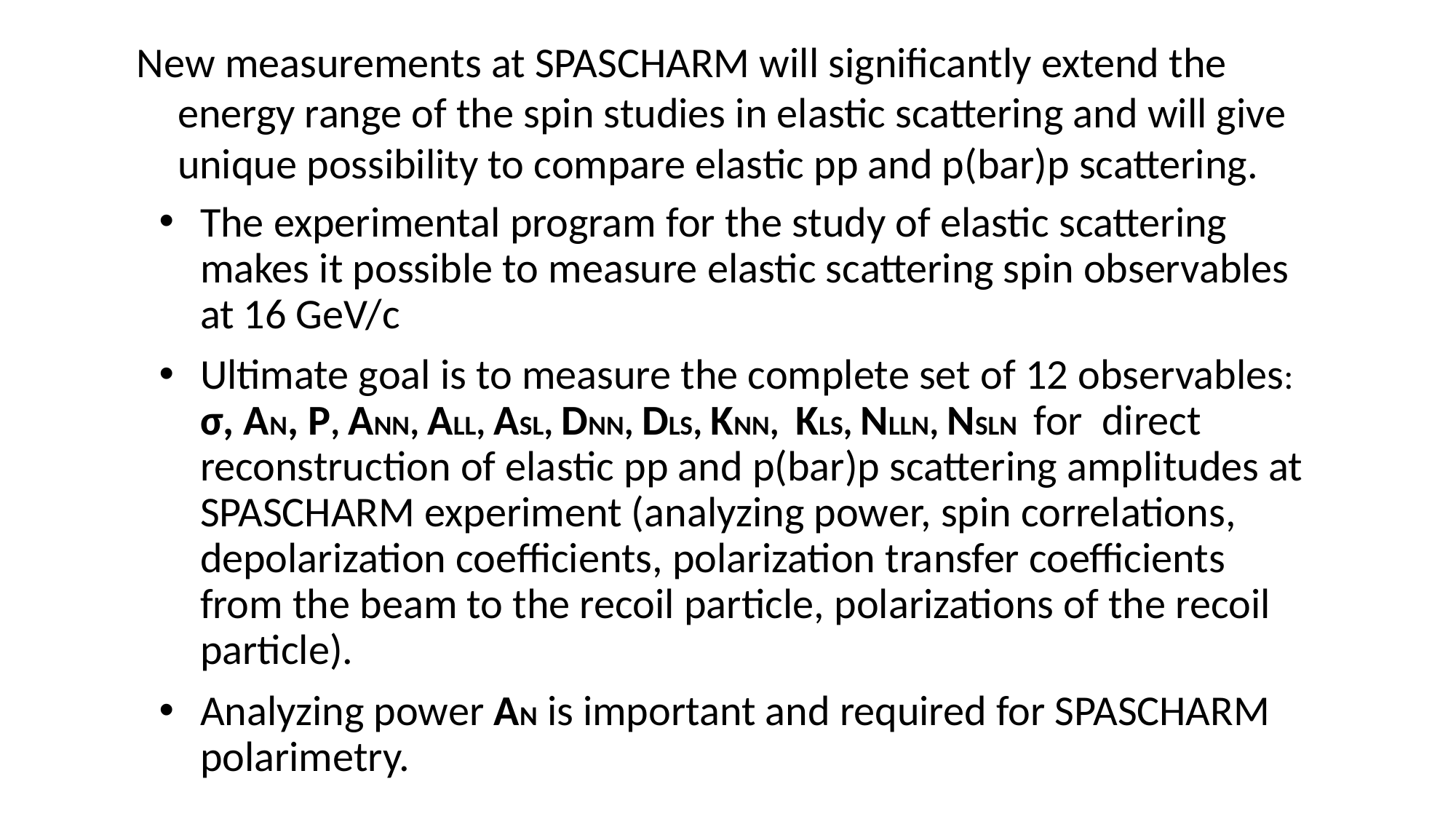

New measurements at SPASCHARM will significantly extend the energy range of the spin studies in elastic scattering and will give unique possibility to compare elastic pp and p(bar)p scattering.
The experimental program for the study of elastic scattering makes it possible to measure elastic scattering spin observables at 16 GeV/с
Ultimate goal is to measure the complete set of 12 observables: σ, AN, P, ANN, ALL, ASL, DNN, DLS, KNN,  KLS, NLLN, NSLN  for  direct reconstruction of elastic pp and p(bar)p scattering amplitudes at SPASCHARM experiment (analyzing power, spin correlations, depolarization coefficients, polarization transfer coefficients from the beam to the recoil particle, polarizations of the recoil particle).
Analyzing power AN is important and required for SPASCHARM polarimetry.